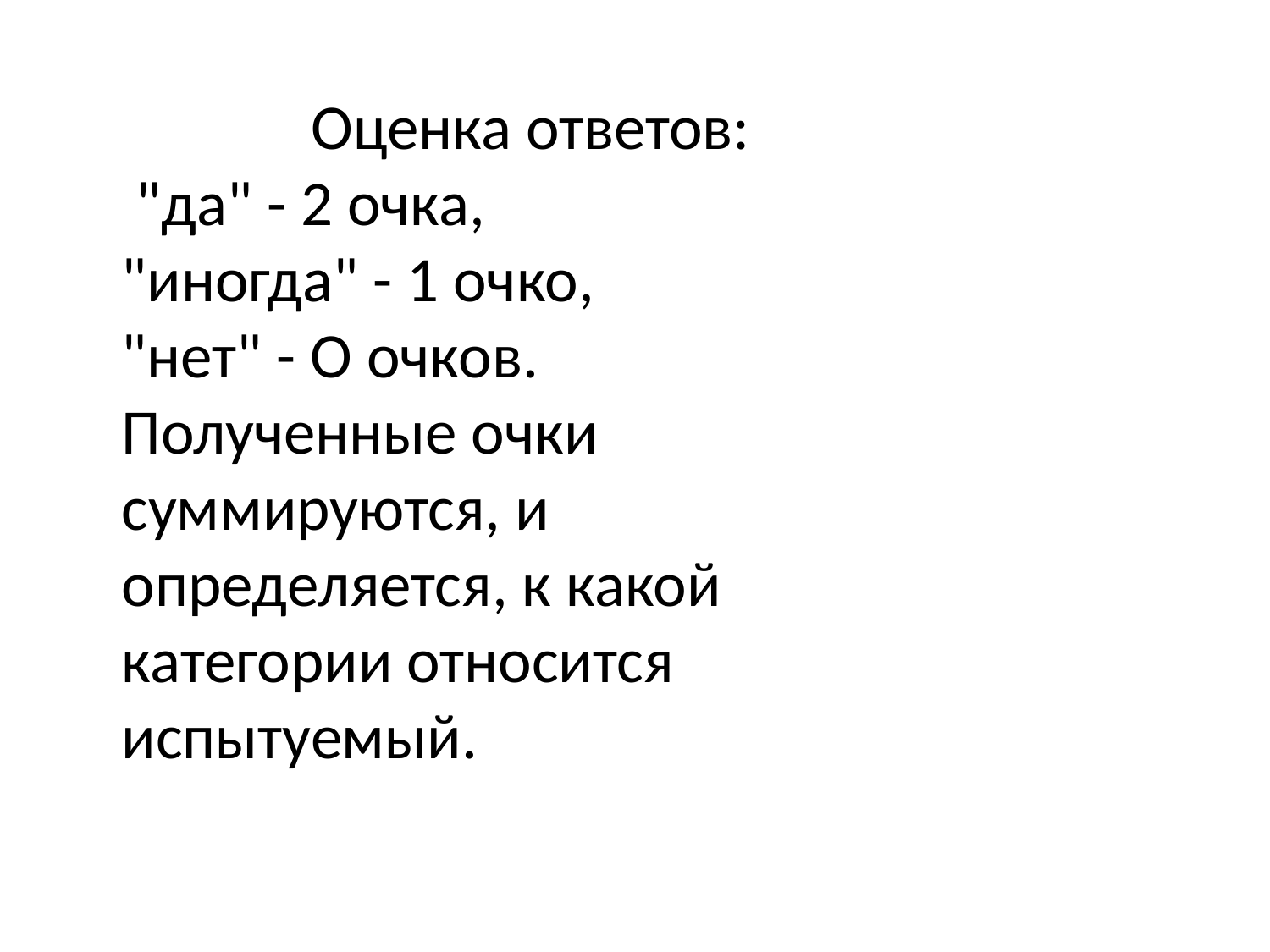

Оценка ответов:
 "да" - 2 очка,
"иногда" - 1 очко,
"нет" - О очков.
Полученные очки
суммируются, и определяется, к какой категории относится испытуемый.